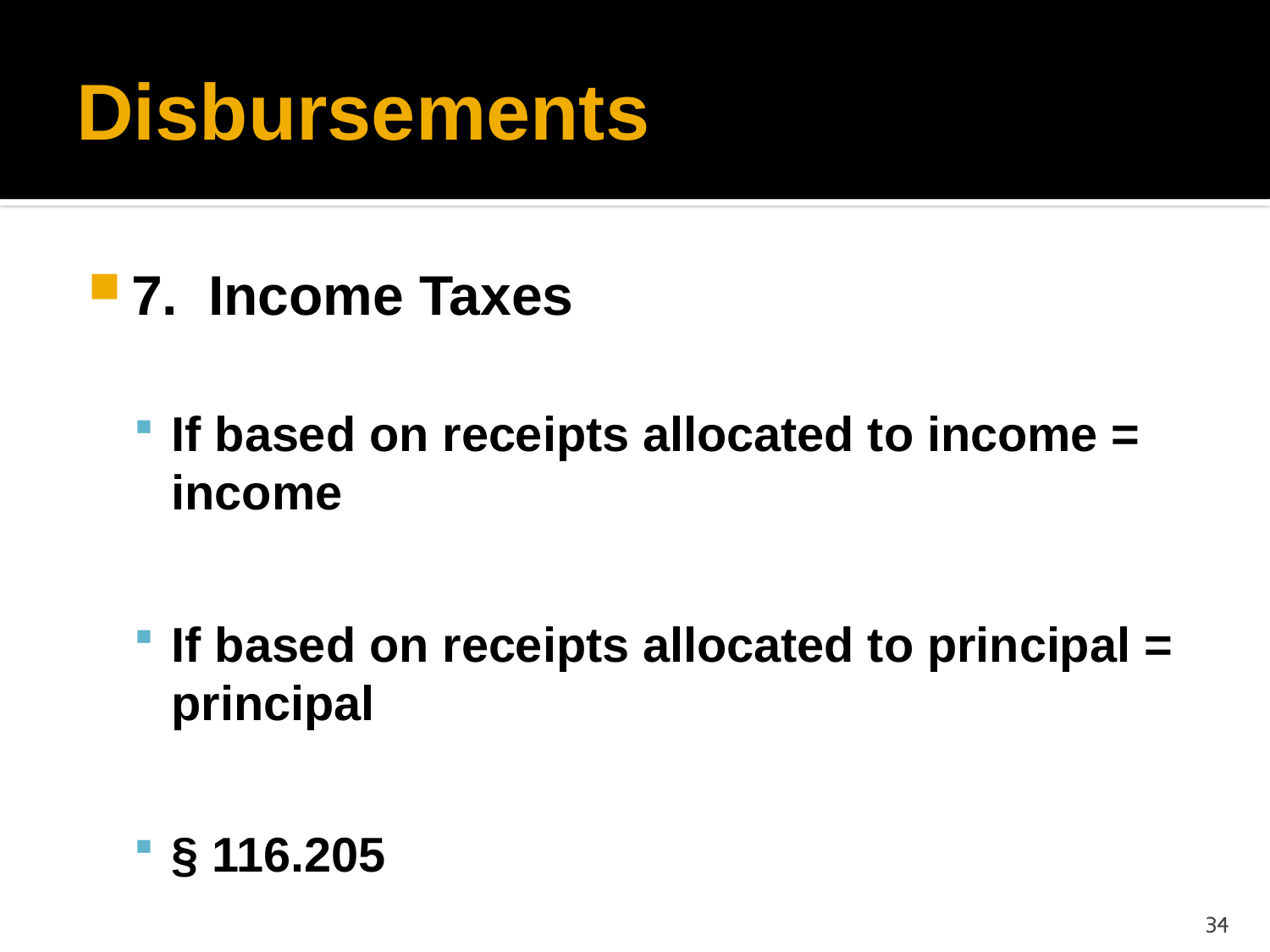

# Disbursements
7.  Income Taxes

If based on receipts allocated to income = income

If based on receipts allocated to principal = principal

§ 116.205

34